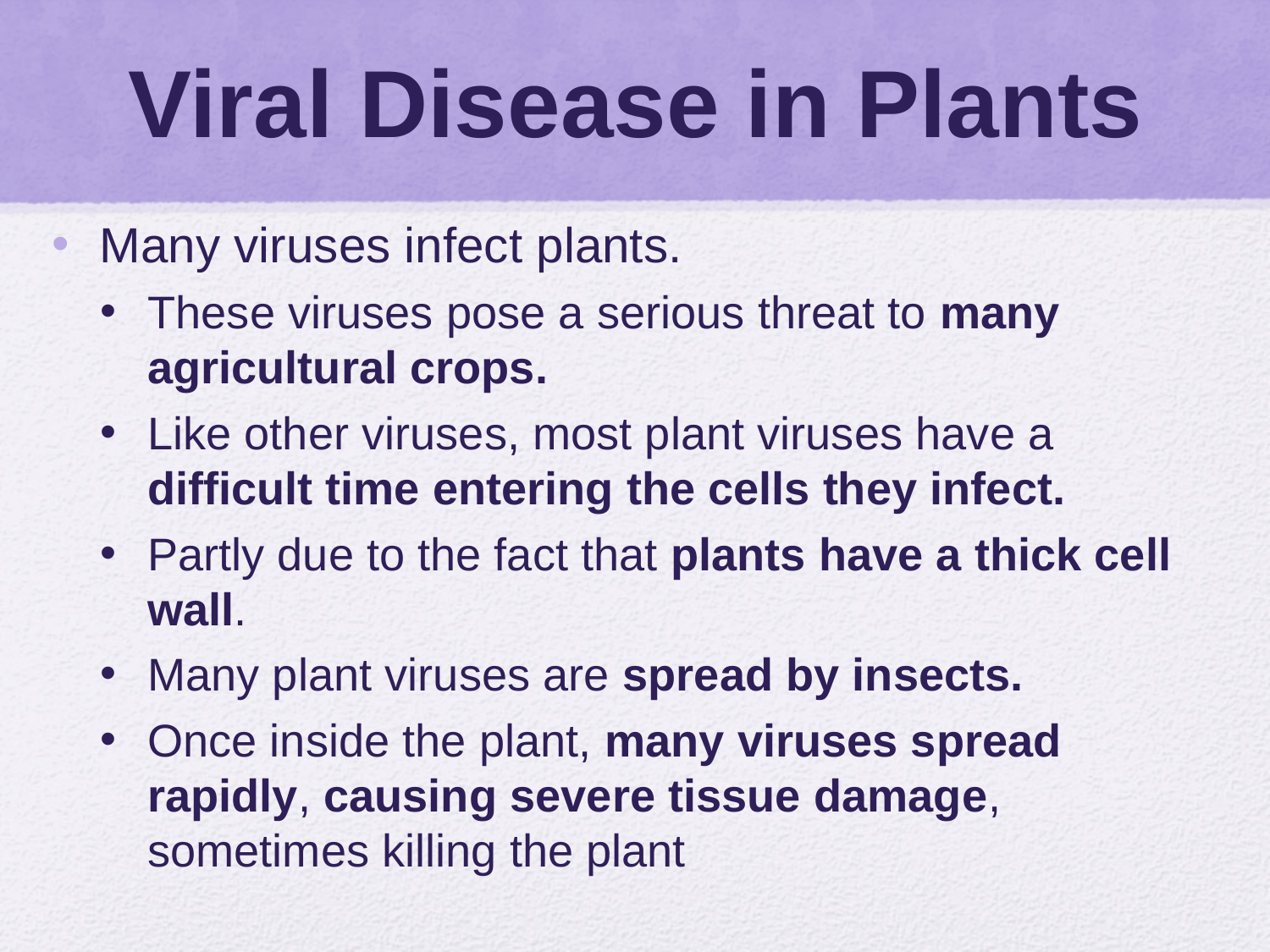

# Viral Disease in Plants
Many viruses infect plants.
These viruses pose a serious threat to many agricultural crops.
Like other viruses, most plant viruses have a difficult time entering the cells they infect.
Partly due to the fact that plants have a thick cell wall.
Many plant viruses are spread by insects.
Once inside the plant, many viruses spread rapidly, causing severe tissue damage, sometimes killing the plant